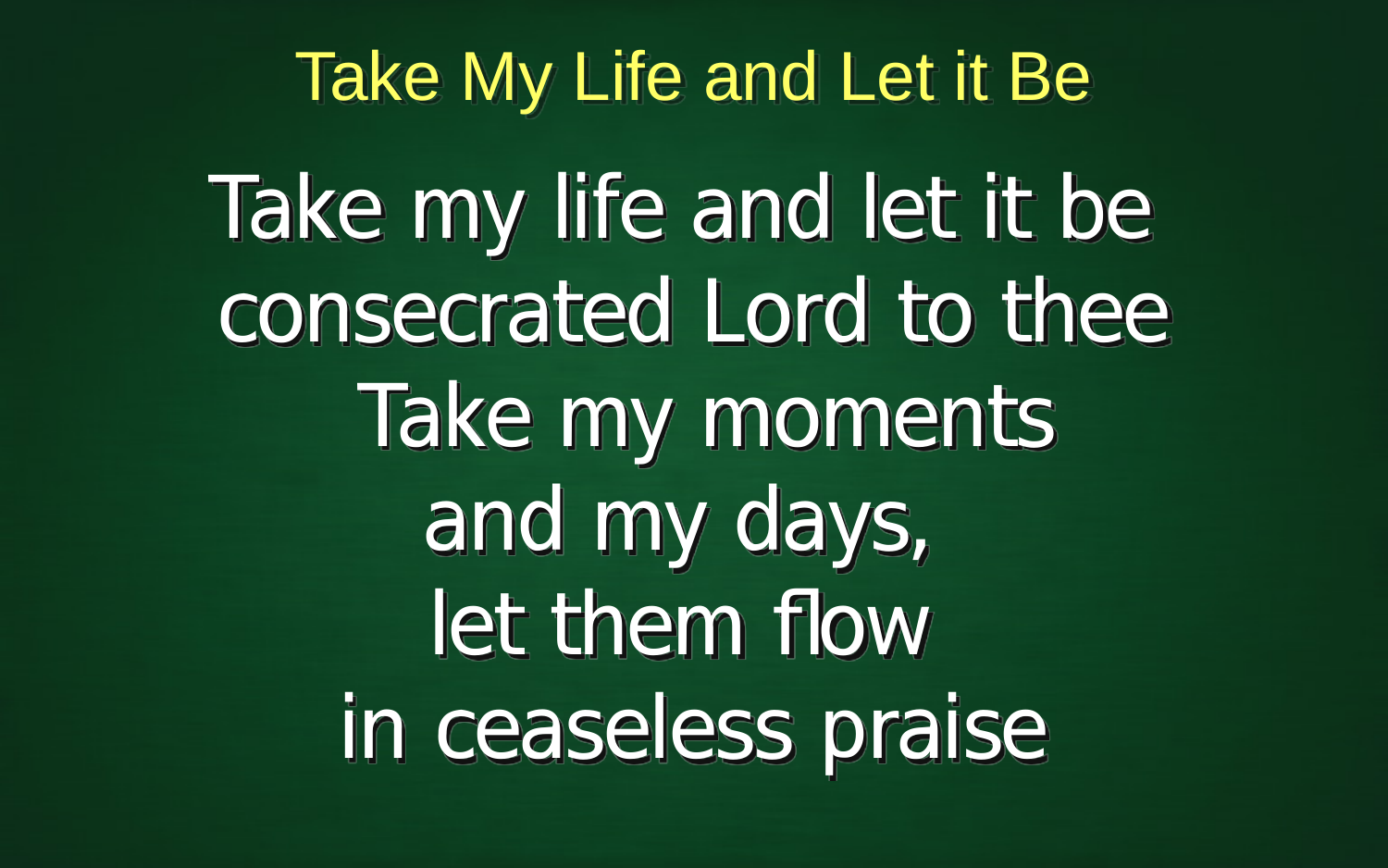

# Take My Life and Let it Be
Take my life and let it be
consecrated Lord to thee
Take my moments
and my days,
let them flow
in ceaseless praise